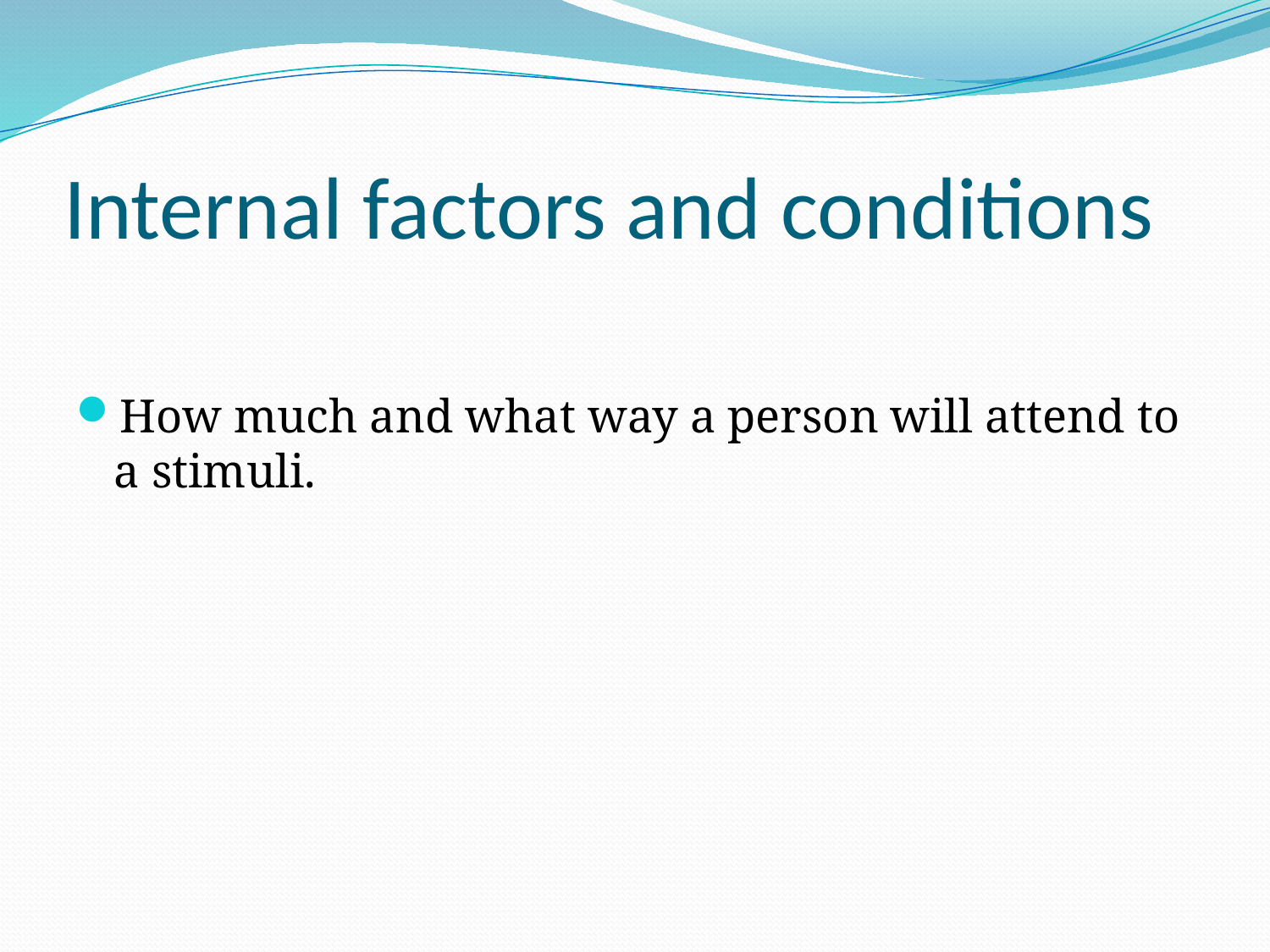

# Internal factors and conditions
How much and what way a person will attend to a stimuli.